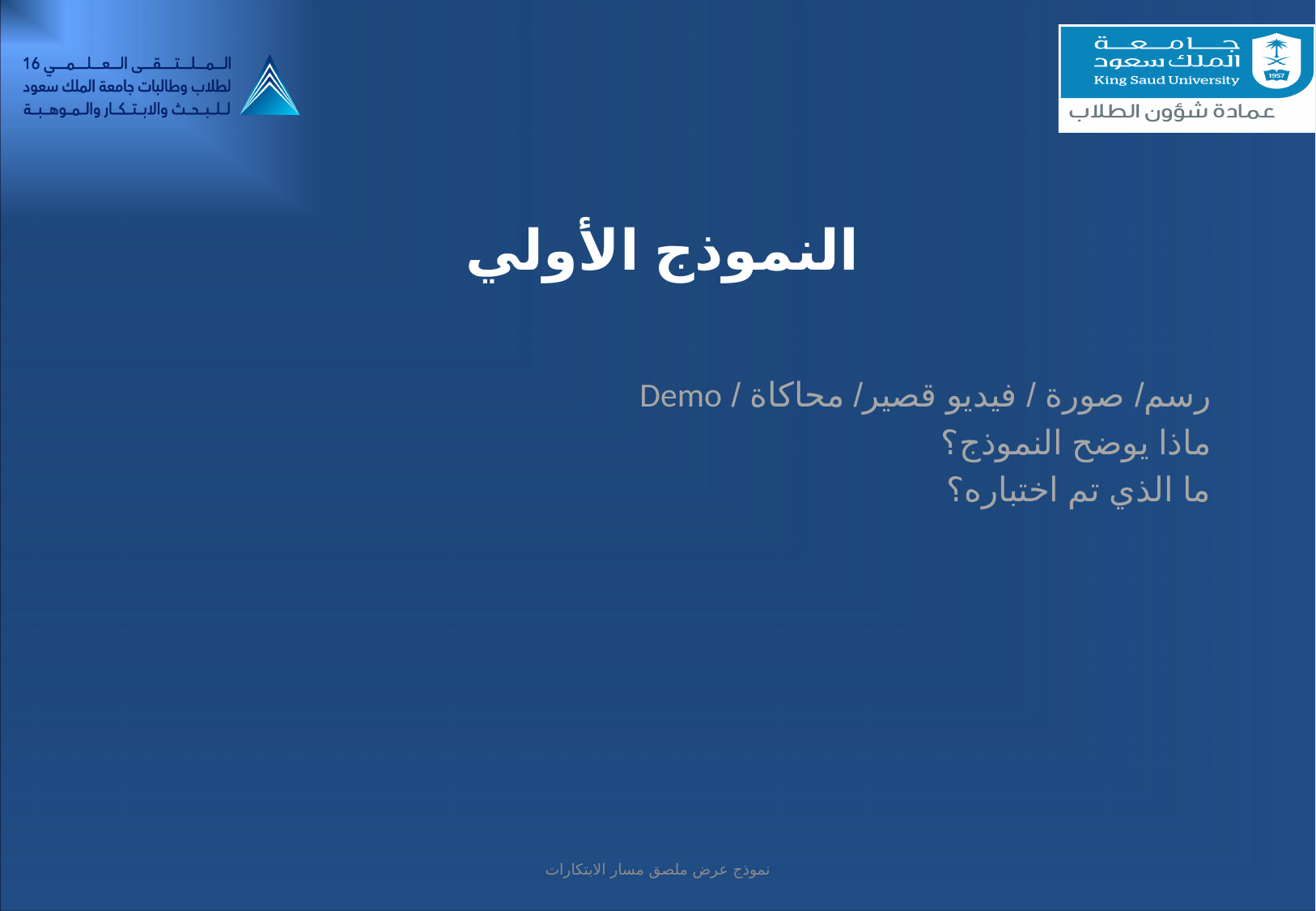

# النموذج الأولي
رسم/ صورة / فيديو قصير/ محاكاة / Demo
ماذا يوضح النموذج؟
ما الذي تم اختباره؟
نموذج عرض ملصق مسار الابتكارات